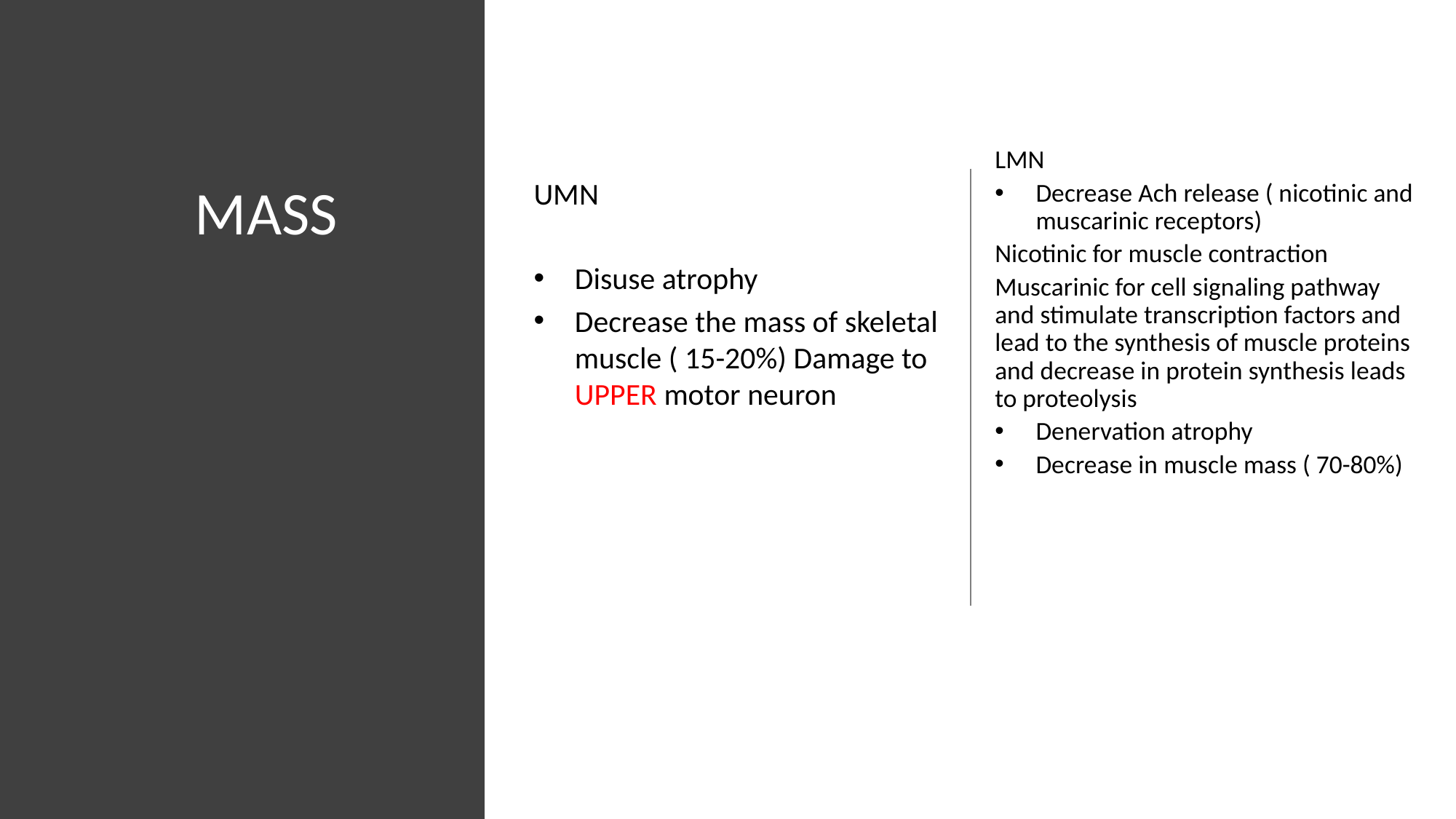

LMN
Decrease Ach release ( nicotinic and muscarinic receptors)
Nicotinic for muscle contraction
Muscarinic for cell signaling pathway and stimulate transcription factors and lead to the synthesis of muscle proteins and decrease in protein synthesis leads to proteolysis
Denervation atrophy
Decrease in muscle mass ( 70-80%)

# MASS
UMN

Disuse atrophy
Decrease the mass of skeletal muscle ( 15-20%) Damage to UPPER motor neuron